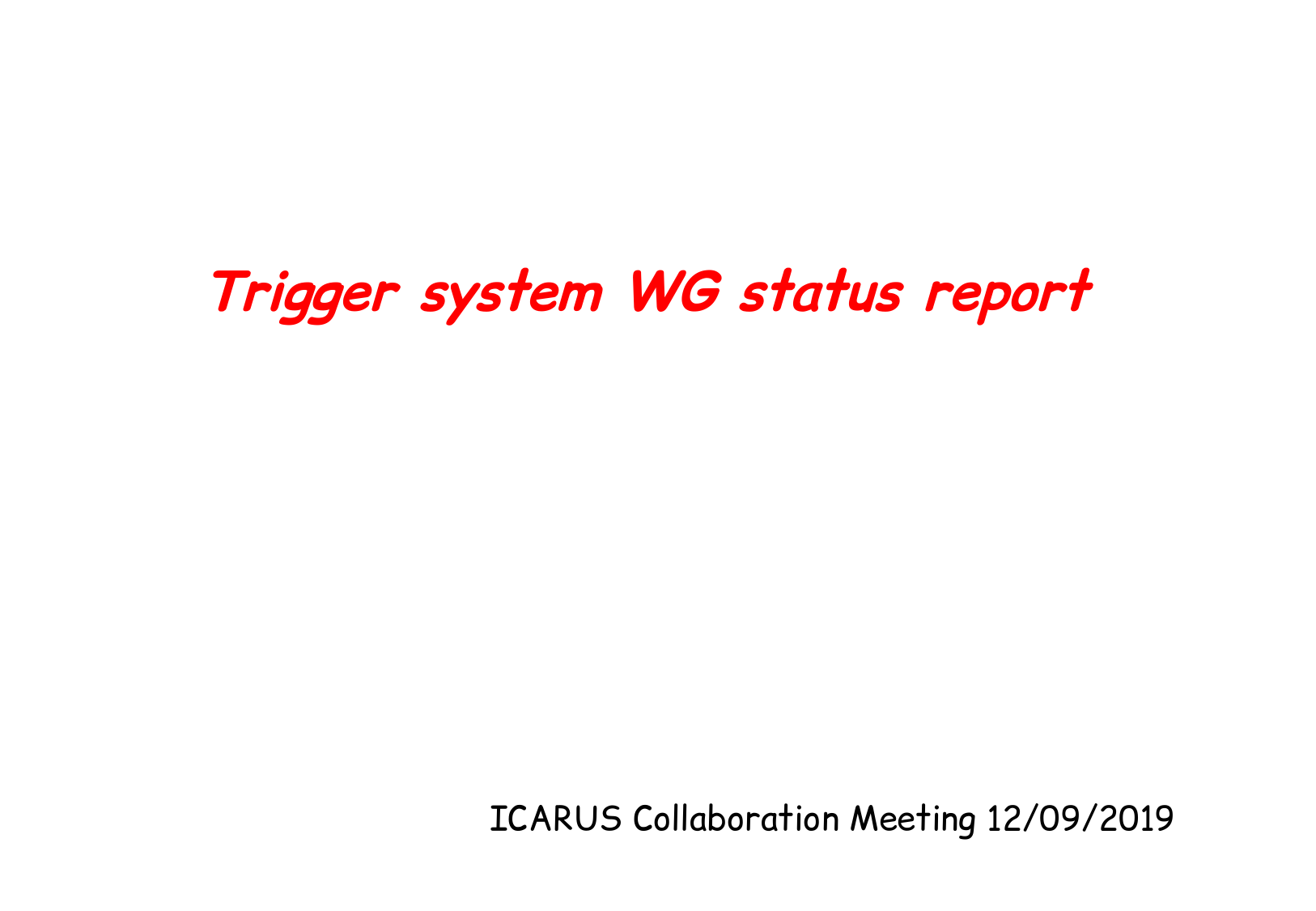

Trigger system WG status report

ICARUS Collaboration Meeting 12/09/2019